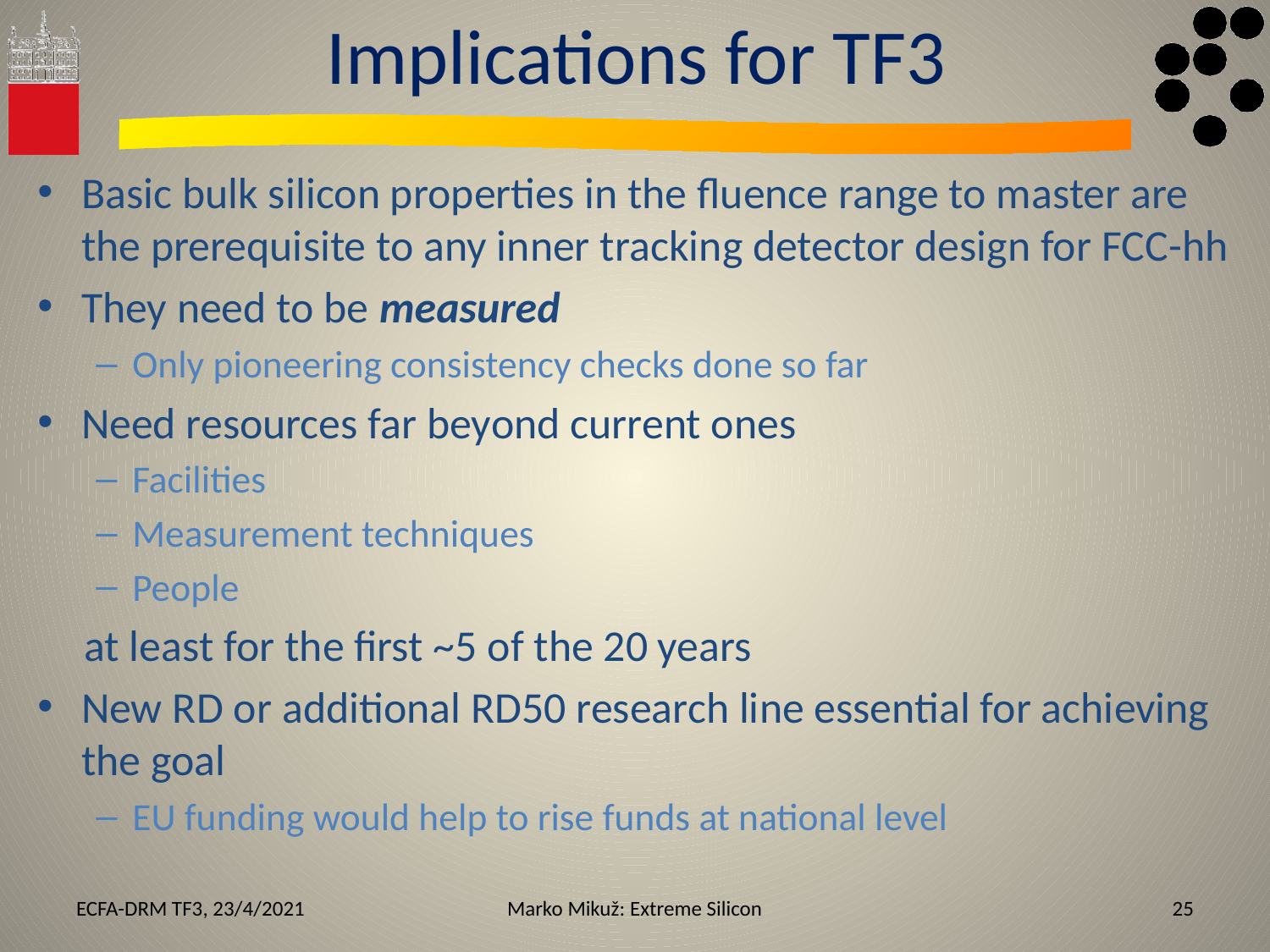

# Implications for TF3
Basic bulk silicon properties in the fluence range to master are the prerequisite to any inner tracking detector design for FCC-hh
They need to be measured
Only pioneering consistency checks done so far
Need resources far beyond current ones
Facilities
Measurement techniques
People
at least for the first ~5 of the 20 years
New RD or additional RD50 research line essential for achieving the goal
EU funding would help to rise funds at national level
ECFA-DRM TF3, 23/4/2021
Marko Mikuž: Extreme Silicon
25